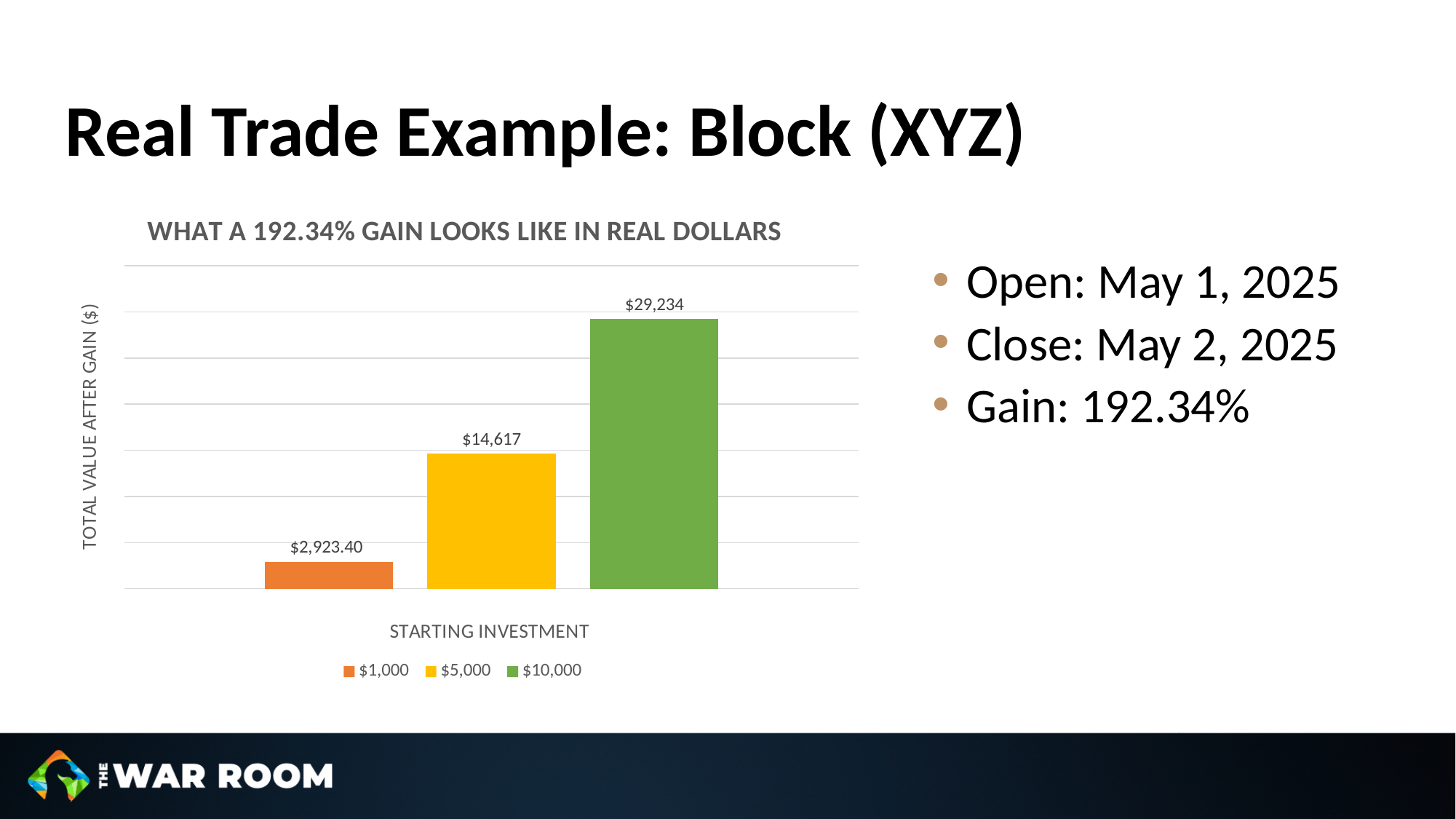

Real Trade Example: Block (XYZ)

Open: May 1, 2025
Close: May 2, 2025
Gain: 192.34%

### Chart: WHAT A 192.34% GAIN LOOKS LIKE IN REAL DOLLARS

| Category | $1,000  | $5,000  | $10,000  |
|---|---|---|---|
| Starting Investment | 2923.4 | 14617.0 | 29234.0 |